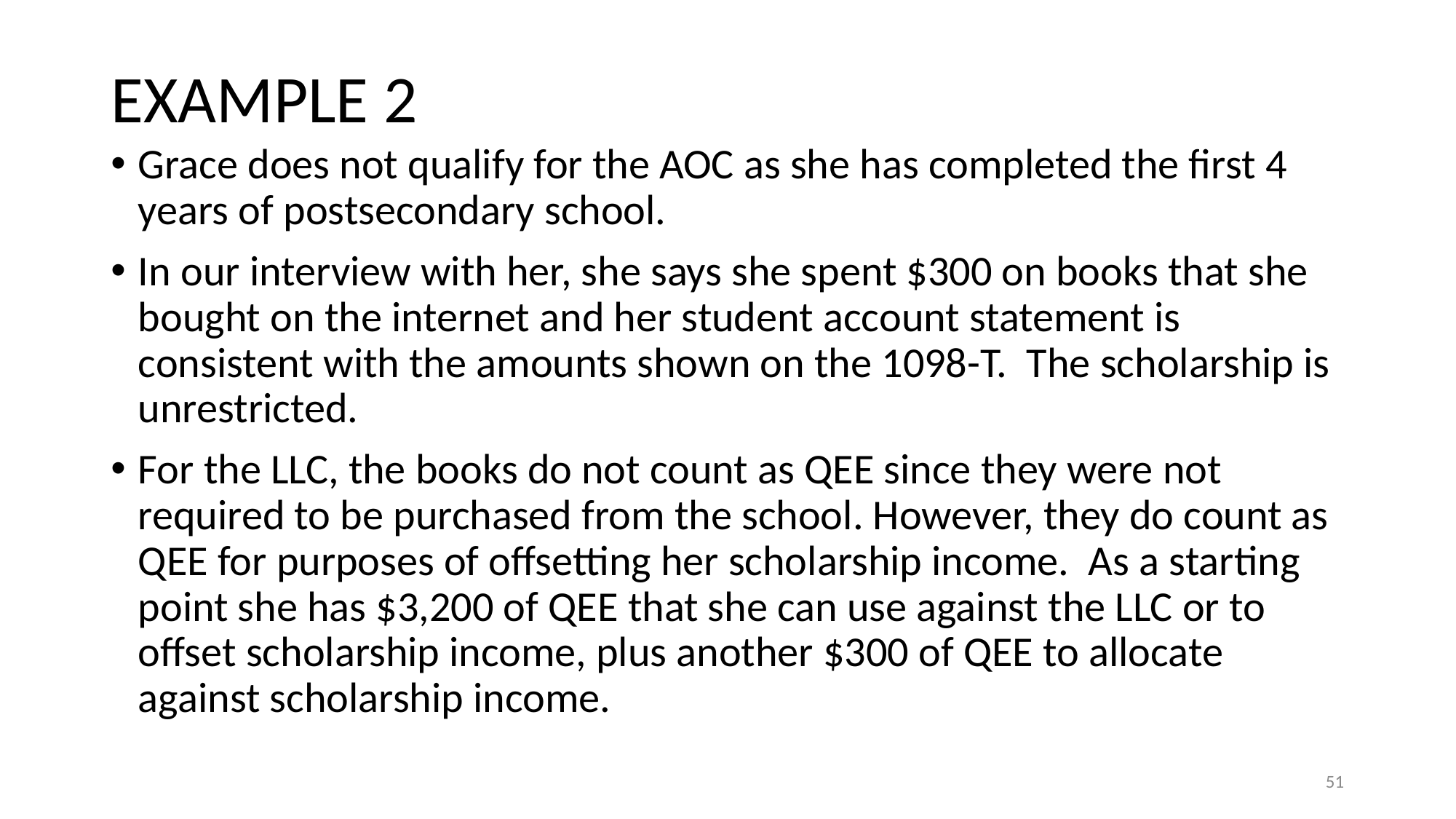

# EXAMPLE 2
Grace does not qualify for the AOC as she has completed the first 4 years of postsecondary school.
In our interview with her, she says she spent $300 on books that she bought on the internet and her student account statement is consistent with the amounts shown on the 1098-T.  The scholarship is unrestricted.
For the LLC, the books do not count as QEE since they were not required to be purchased from the school. However, they do count as QEE for purposes of offsetting her scholarship income.  As a starting point she has $3,200 of QEE that she can use against the LLC or to offset scholarship income, plus another $300 of QEE to allocate against scholarship income.
51